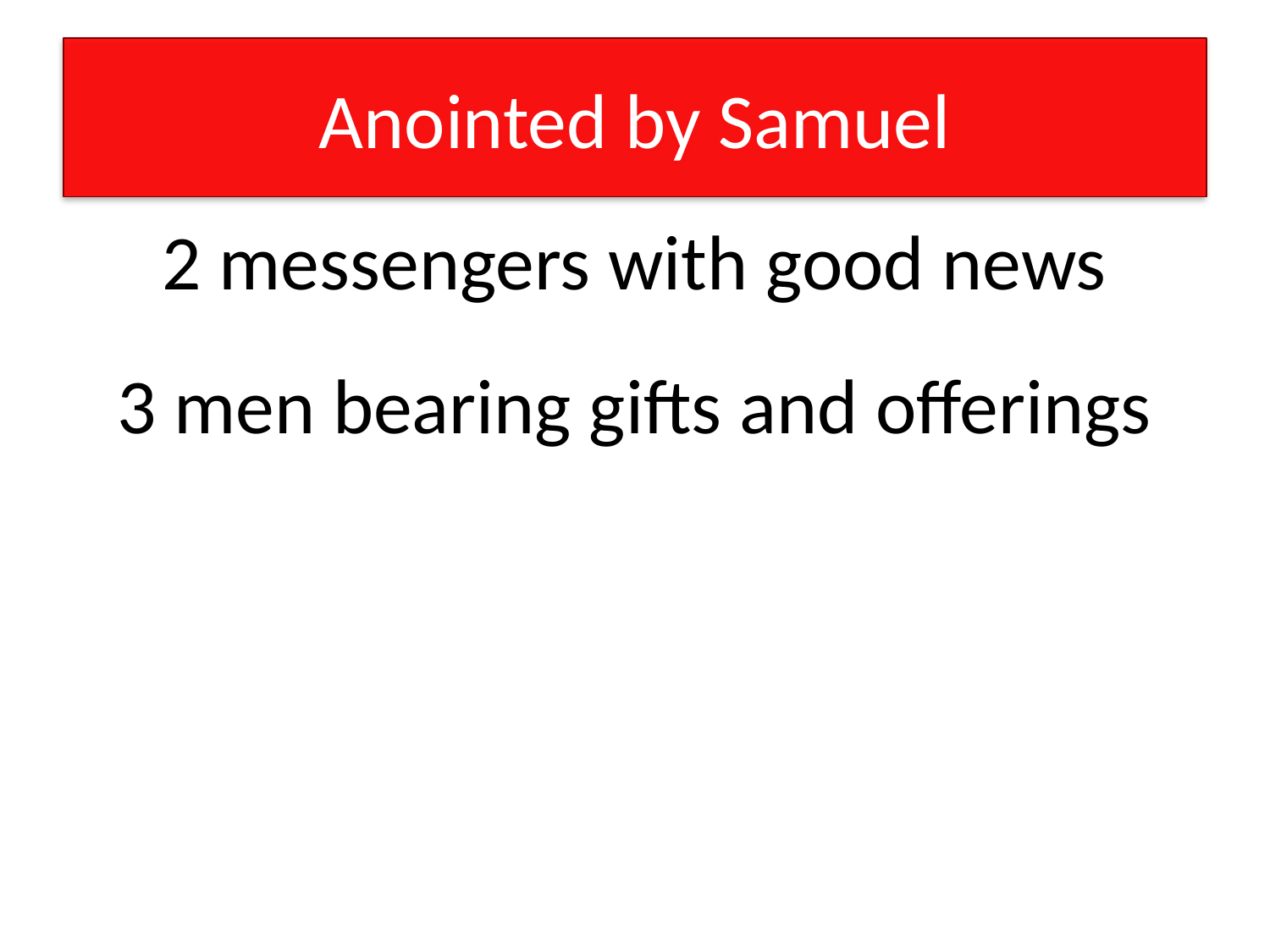

# Anointed by Samuel
2 messengers with good news
3 men bearing gifts and offerings